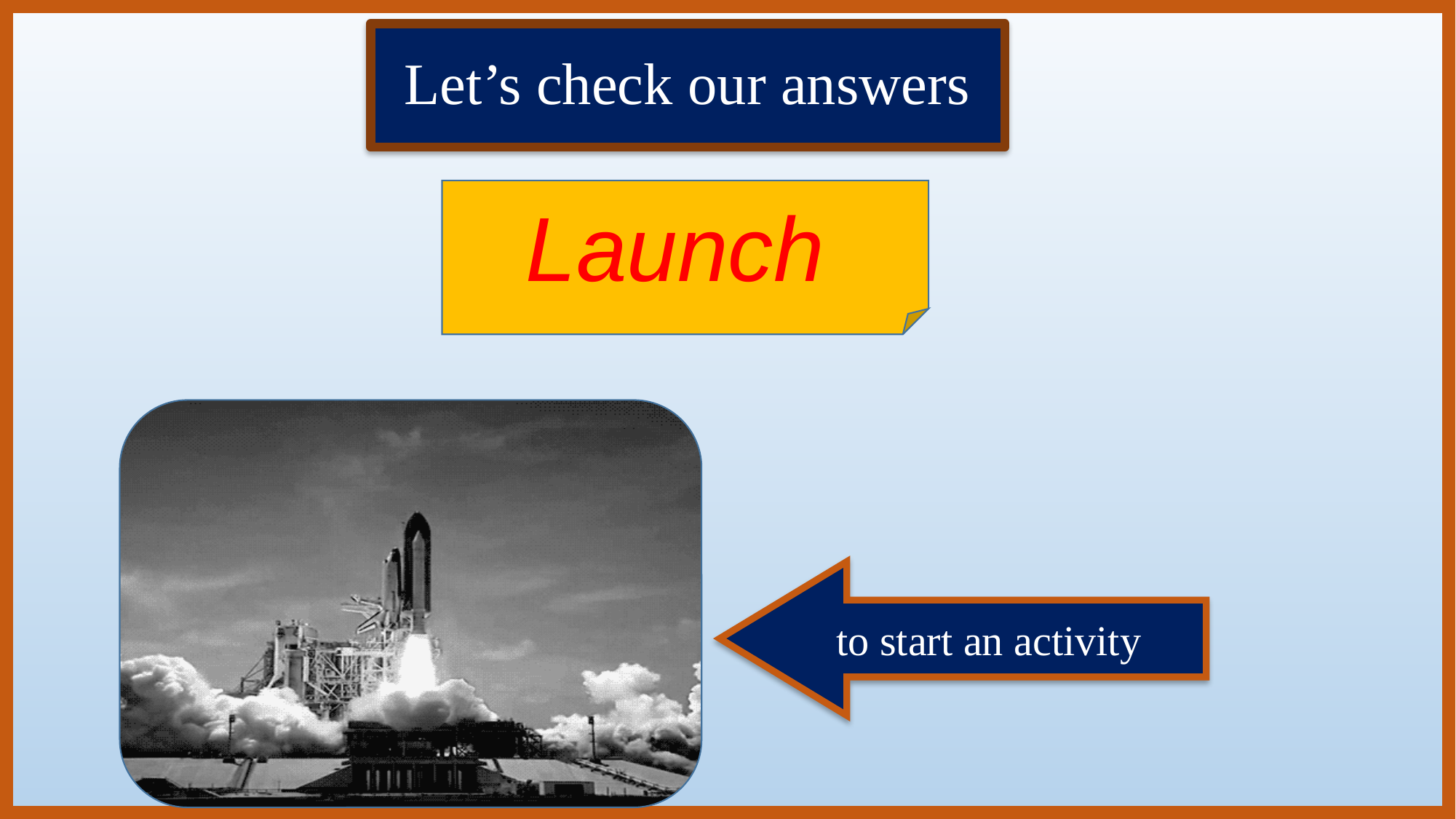

Let’s check our answers
Launch

    to start an activity